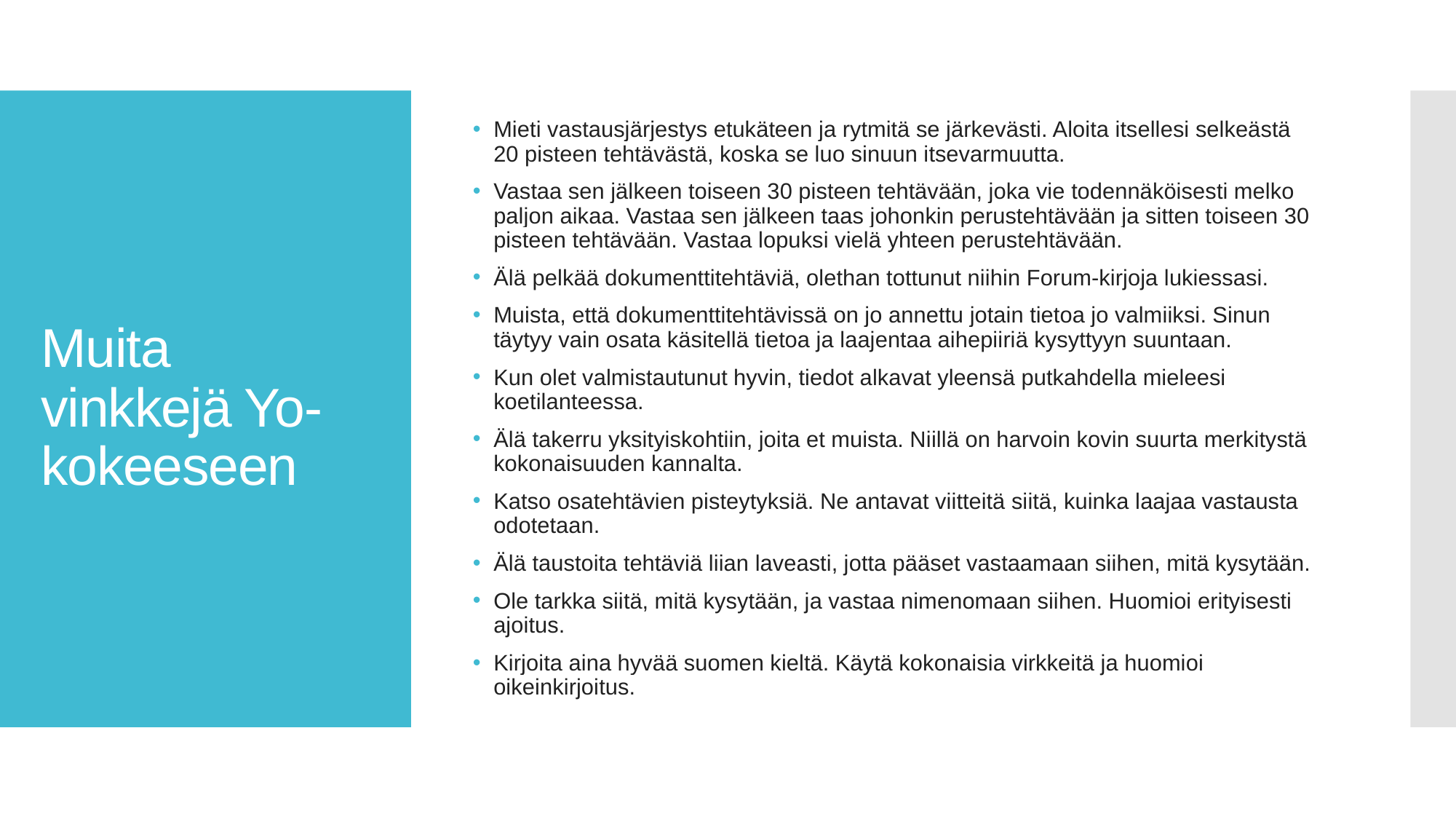

Mieti vastausjärjestys etukäteen ja rytmitä se järkevästi. Aloita itsellesi selkeästä
20 pisteen tehtävästä, koska se luo sinuun itsevarmuutta.
Vastaa sen jälkeen toiseen 30 pisteen tehtävään, joka vie todennäköisesti melko paljon aikaa. Vastaa sen jälkeen taas johonkin perustehtävään ja sitten toiseen 30 pisteen tehtävään. Vastaa lopuksi vielä yhteen perustehtävään.
Älä pelkää dokumenttitehtäviä, olethan tottunut niihin Forum-kirjoja lukiessasi.
Muista, että dokumenttitehtävissä on jo annettu jotain tietoa jo valmiiksi. Sinun täytyy vain osata käsitellä tietoa ja laajentaa aihepiiriä kysyttyyn suuntaan.
Kun olet valmistautunut hyvin, tiedot alkavat yleensä putkahdella mieleesi koetilanteessa.
Älä takerru yksityiskohtiin, joita et muista. Niillä on harvoin kovin suurta merkitystä kokonaisuuden kannalta.
Katso osatehtävien pisteytyksiä. Ne antavat viitteitä siitä, kuinka laajaa vastausta odotetaan.
Älä taustoita tehtäviä liian laveasti, jotta pääset vastaamaan siihen, mitä kysytään.
Ole tarkka siitä, mitä kysytään, ja vastaa nimenomaan siihen. Huomioi erityisesti ajoitus.
Kirjoita aina hyvää suomen kieltä. Käytä kokonaisia virkkeitä ja huomioi oikeinkirjoitus.
# Muita vinkkejä Yo-kokeeseen